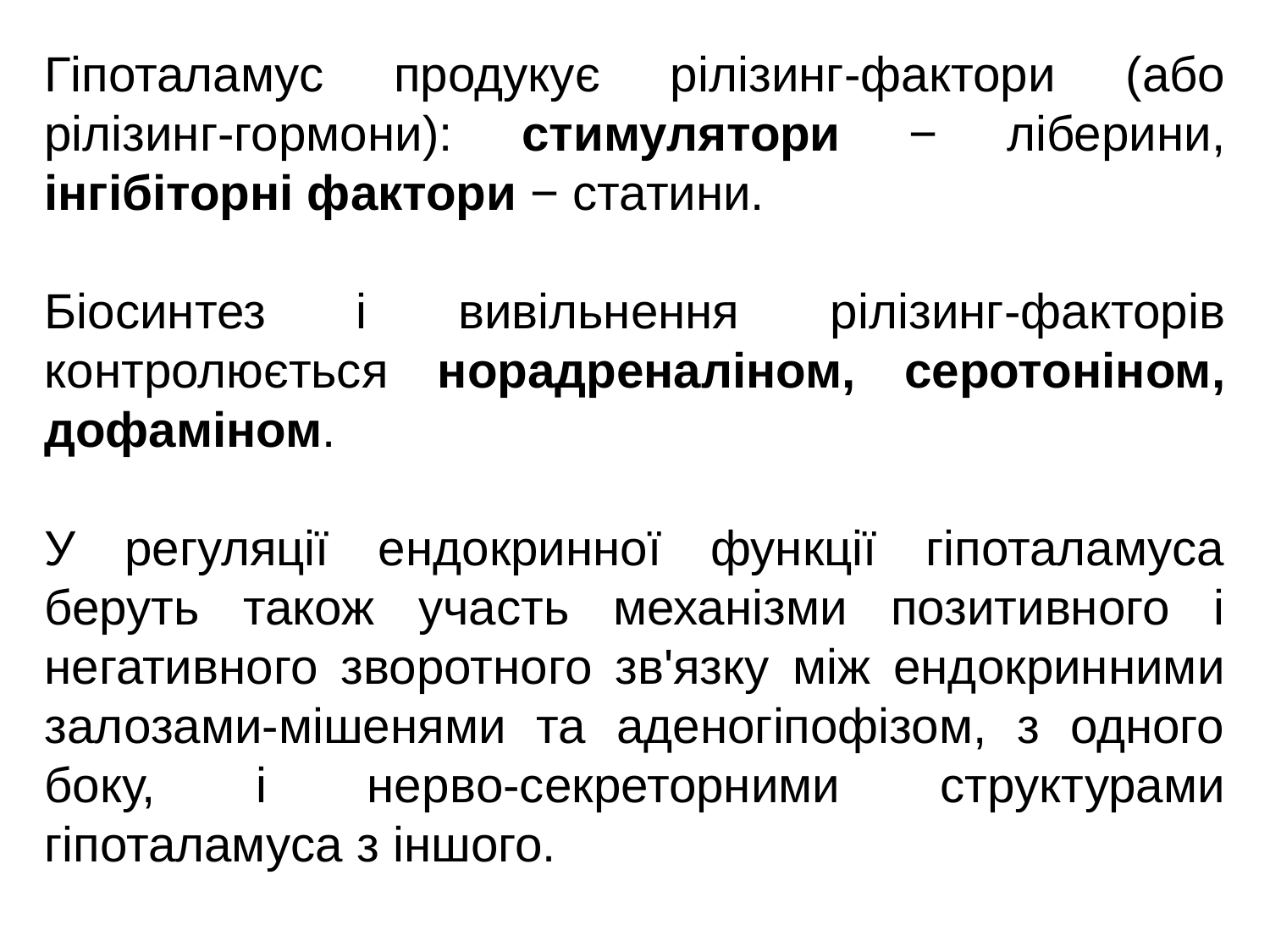

Гіпоталамус продукує рілізинг-фактори (або рілізинг-гормони): стимулятори − ліберини, інгібіторні фактори − статини.

Біосинтез і вивільнення рілізинг-факторів контролюється норадреналіном, серотоніном, дофаміном.

У регуляції ендокринної функції гіпоталамуса беруть також участь механізми позитивного і негативного зворотного зв'язку між ендокринними залозами-мішенями та аденогіпофізом, з одного боку, і нерво-секреторними структурами гіпоталамуса з іншого.